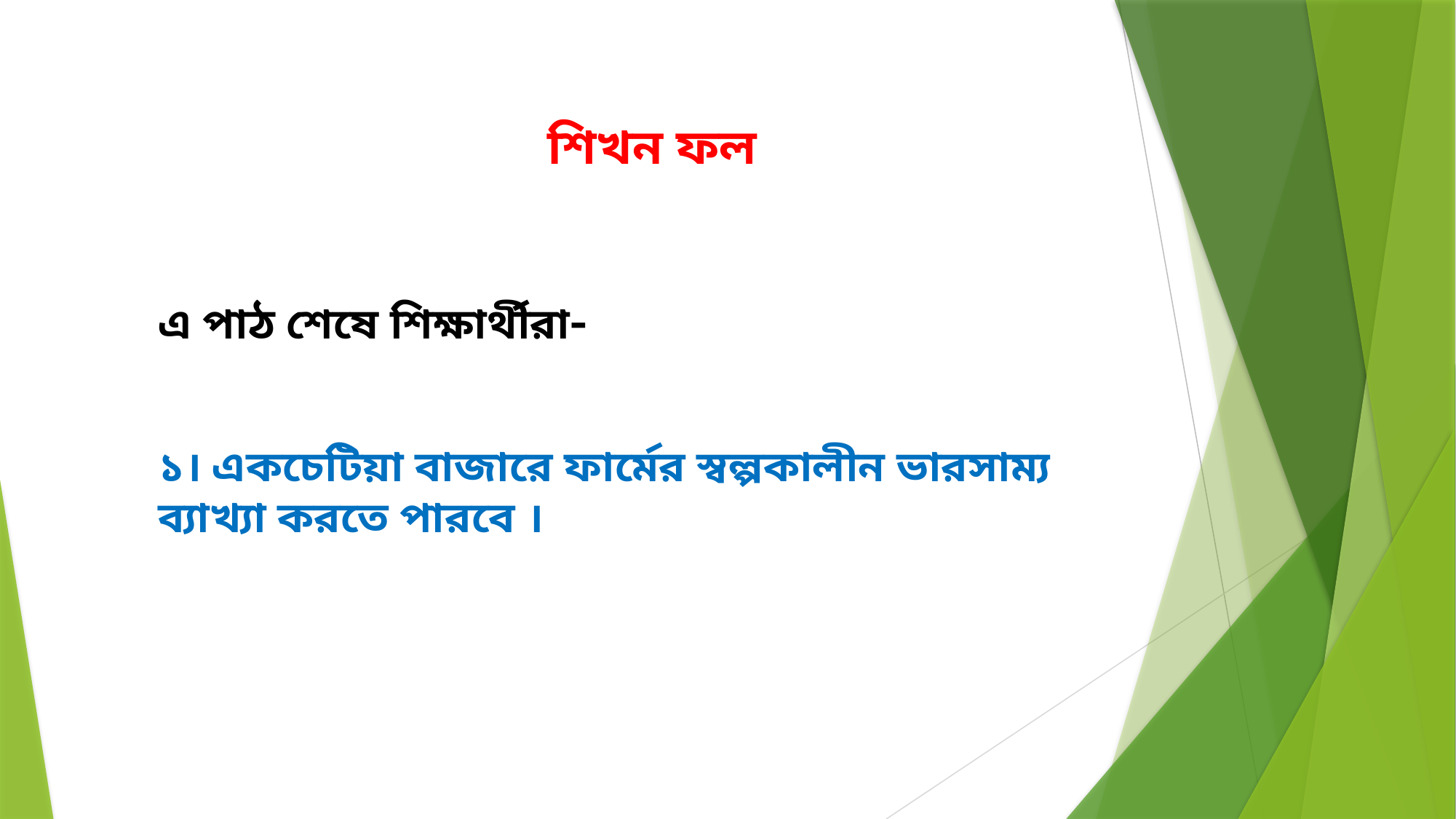

শিখন ফল
এ পাঠ শেষে শিক্ষার্থীরা-
১। একচেটিয়া বাজারে ফার্মের স্বল্পকালীন ভারসাম্য ব্যাখ্যা করতে পারবে ।